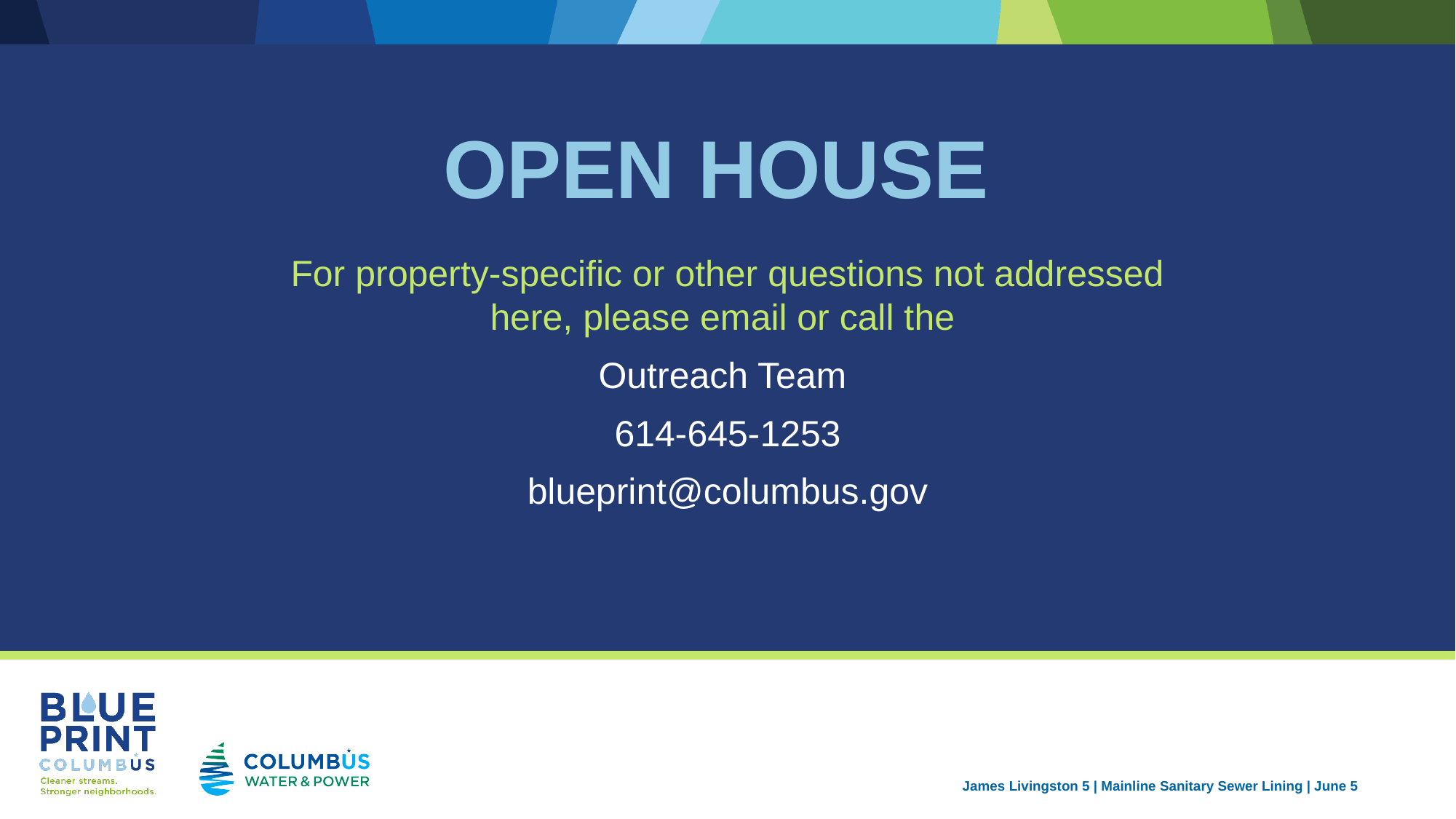

# OPEN HOUSE
For property-specific or other questions not addressed here, please email or call the
Outreach Team
614-645-1253
blueprint@columbus.gov

James Livingston 5 | Mainline Sanitary Sewer Lining | June 5